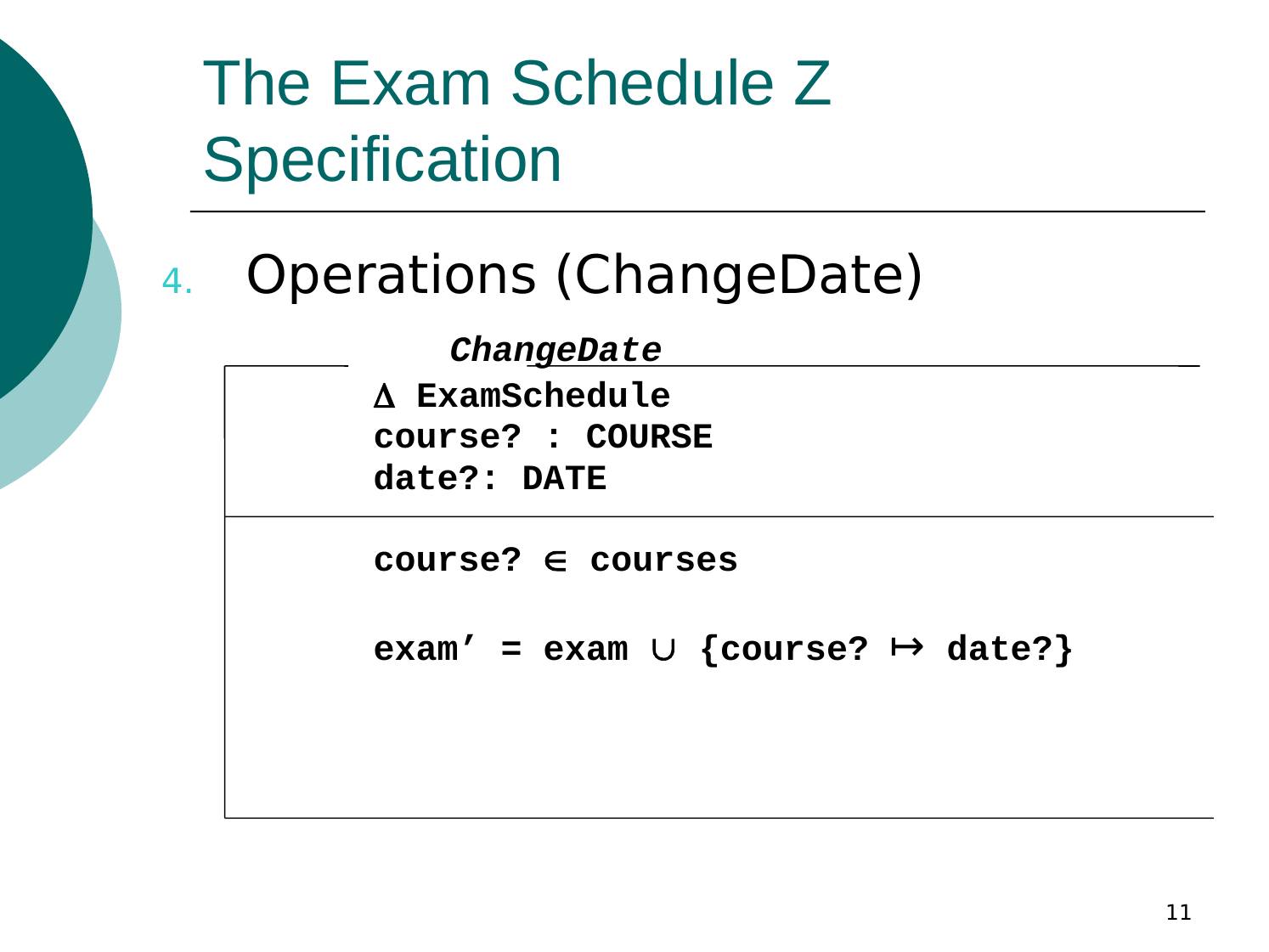

# The Exam Schedule Z Specification
Operations (ChangeDate)
		    ChangeDate
		Δ ExamSchedule
 		course? : COURSE
		date?: DATE

		course? ∈ courses

		exam’ = exam ∪ {course? ↦ date?}

11